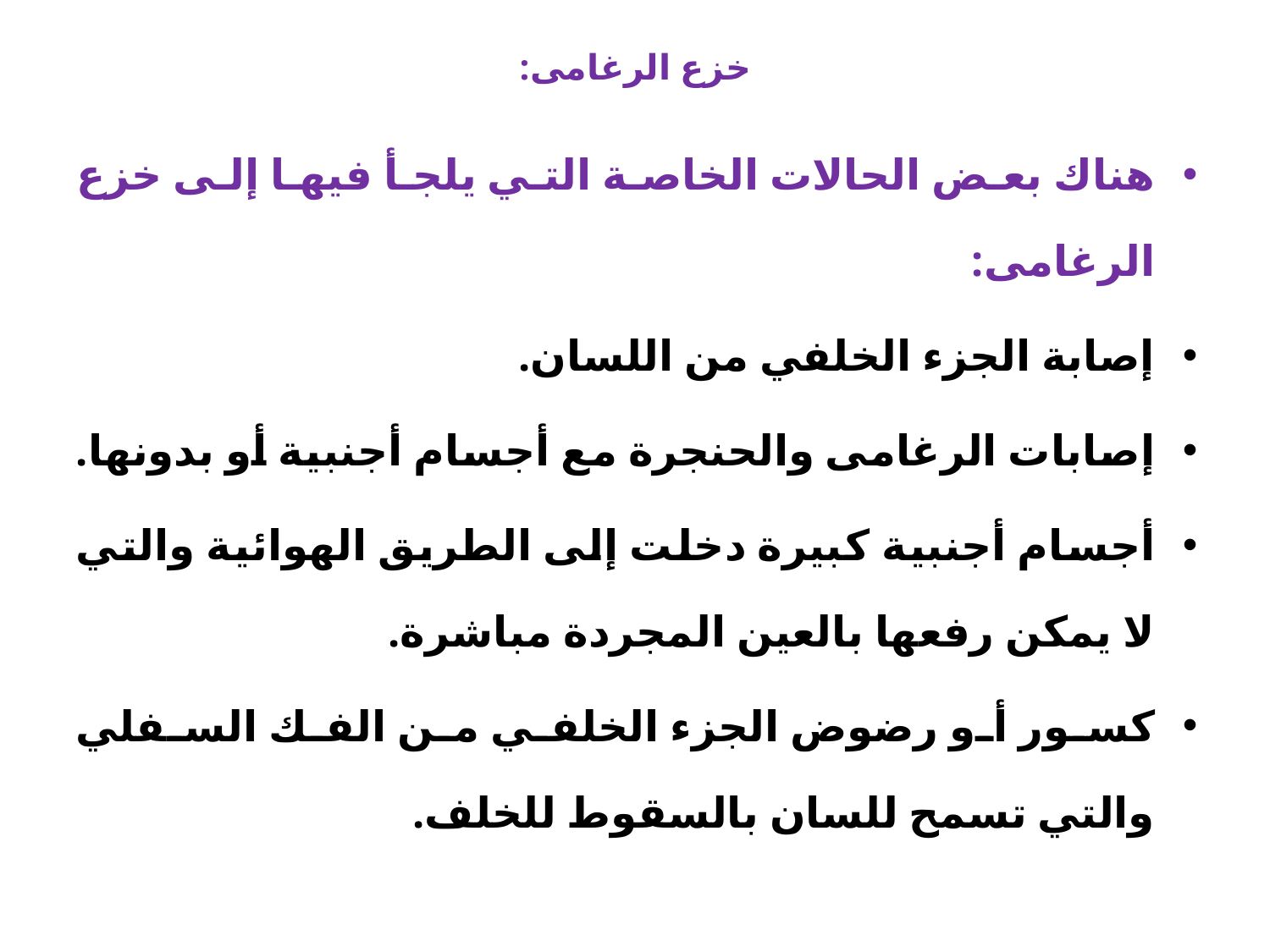

# خزع الرغامى:
هناك بعض الحالات الخاصة التي يلجأ فيها إلى خزع الرغامى:
إصابة الجزء الخلفي من اللسان.
إصابات الرغامى والحنجرة مع أجسام أجنبية أو بدونها.
أجسام أجنبية كبيرة دخلت إلى الطريق الهوائية والتي لا يمكن رفعها بالعين المجردة مباشرة.
كسور أو رضوض الجزء الخلفي من الفك السفلي والتي تسمح للسان بالسقوط للخلف.